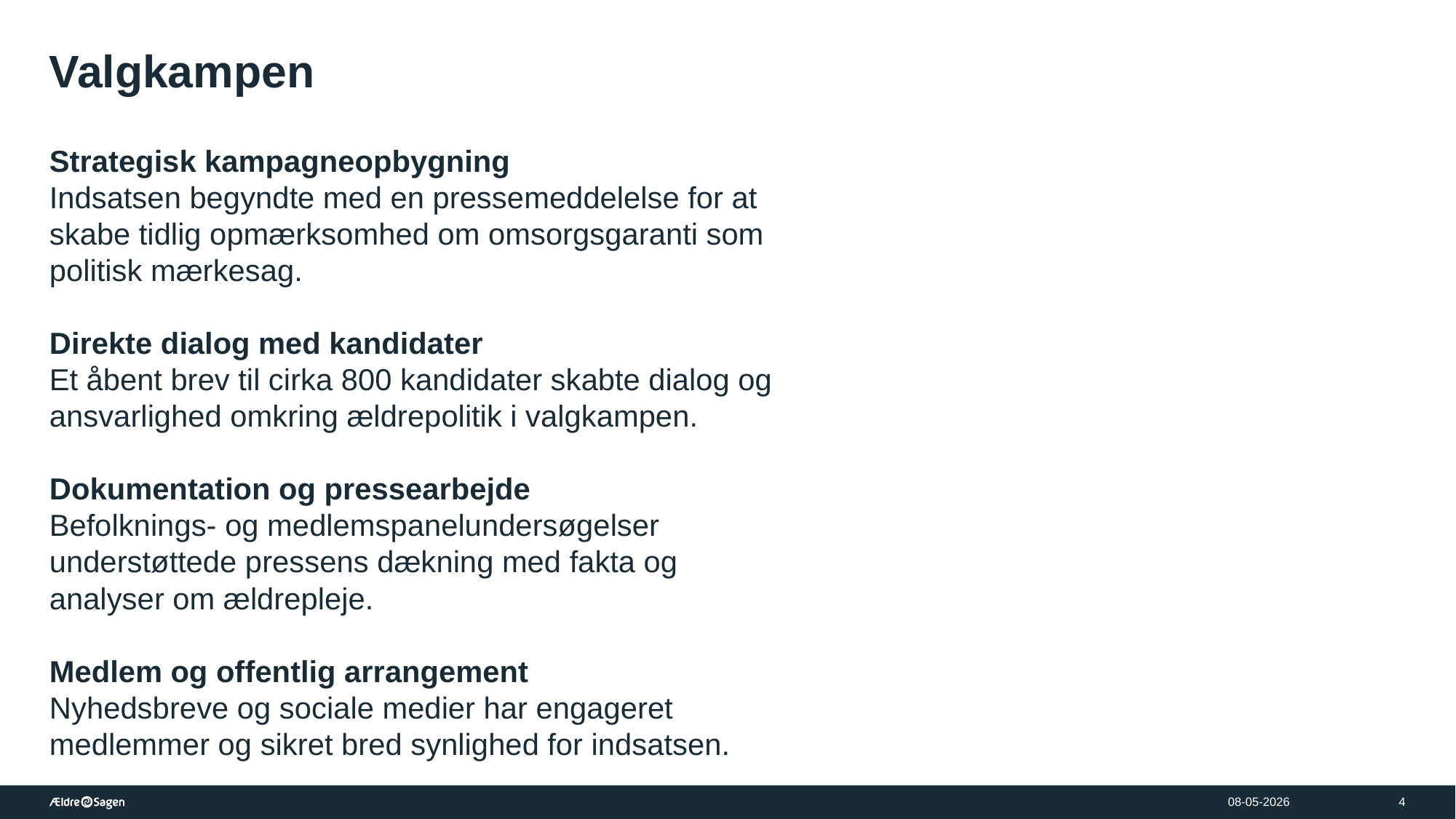

# Valgkampen
Strategisk kampagneopbygning
Indsatsen begyndte med en pressemeddelelse for at skabe tidlig opmærksomhed om omsorgsgaranti som politisk mærkesag.

Direkte dialog med kandidater
Et åbent brev til cirka 800 kandidater skabte dialog og ansvarlighed omkring ældrepolitik i valgkampen.

Dokumentation og pressearbejde
Befolknings- og medlemspanelundersøgelser understøttede pressens dækning med fakta og analyser om ældrepleje.

Medlem og offentlig arrangement
Nyhedsbreve og sociale medier har engageret medlemmer og sikret bred synlighed for indsatsen.
08-05-2026
4